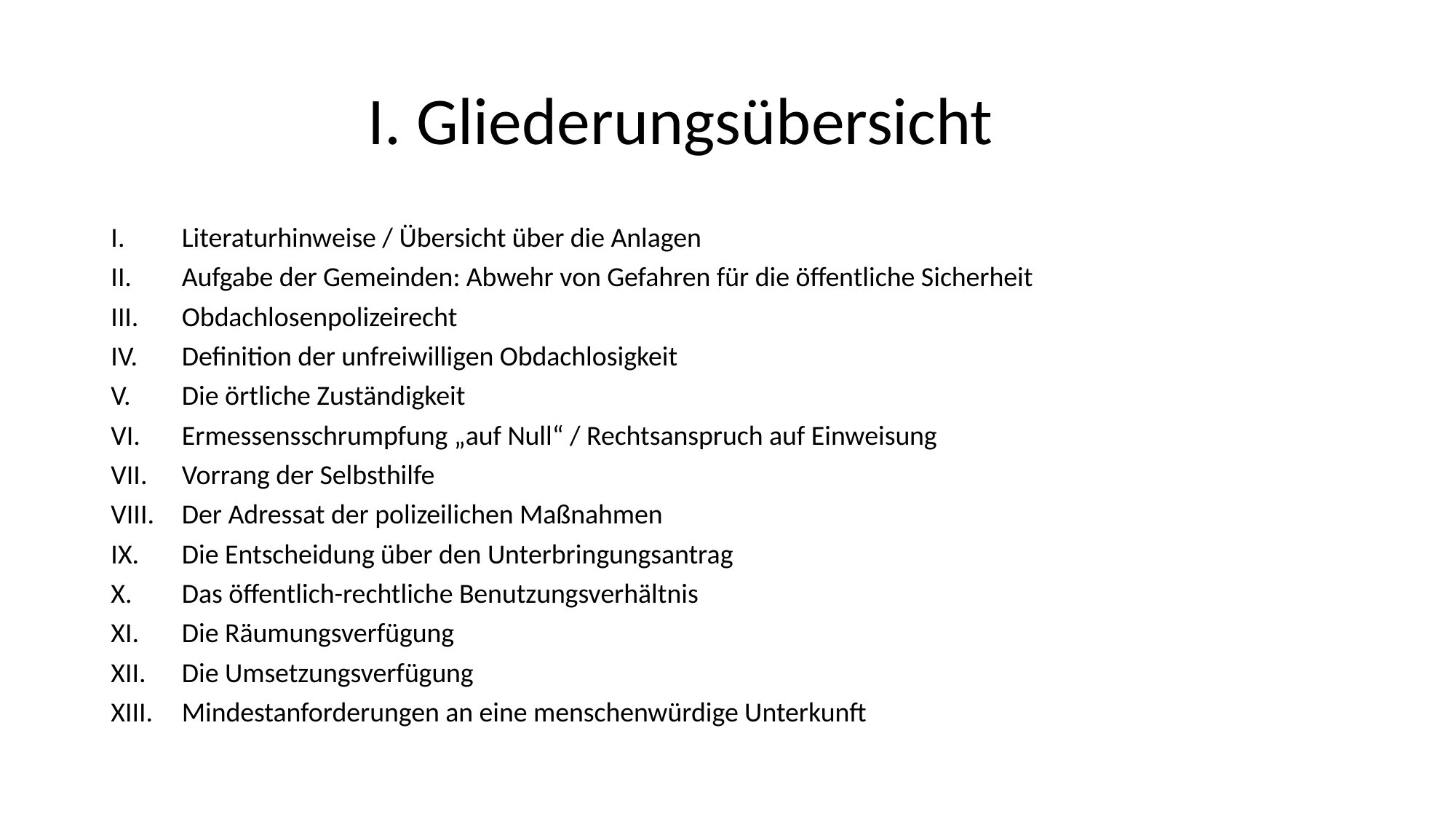

# I. Gliederungsübersicht
Literaturhinweise / Übersicht über die Anlagen
Aufgabe der Gemeinden: Abwehr von Gefahren für die öffentliche Sicherheit
Obdachlosenpolizeirecht
Definition der unfreiwilligen Obdachlosigkeit
Die örtliche Zuständigkeit
Ermessensschrumpfung „auf Null“ / Rechtsanspruch auf Einweisung
Vorrang der Selbsthilfe
Der Adressat der polizeilichen Maßnahmen
Die Entscheidung über den Unterbringungsantrag
Das öffentlich-rechtliche Benutzungsverhältnis
Die Räumungsverfügung
Die Umsetzungsverfügung
Mindestanforderungen an eine menschenwürdige Unterkunft